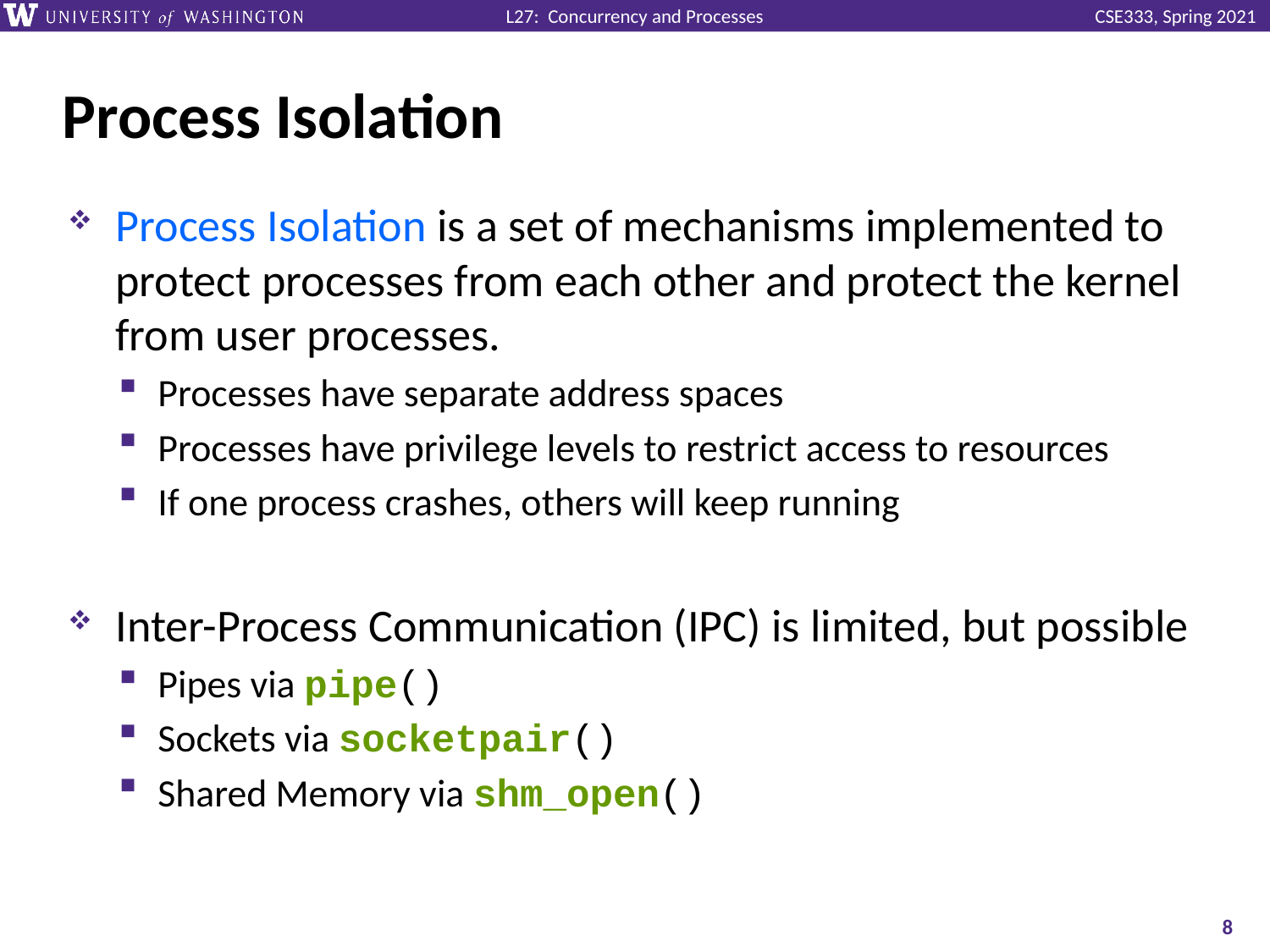

# Process Isolation
Process Isolation is a set of mechanisms implemented to protect processes from each other and protect the kernel from user processes.
Processes have separate address spaces
Processes have privilege levels to restrict access to resources
If one process crashes, others will keep running

Inter-Process Communication (IPC) is limited, but possible
Pipes via pipe()
Sockets via socketpair()
Shared Memory via shm_open()

8